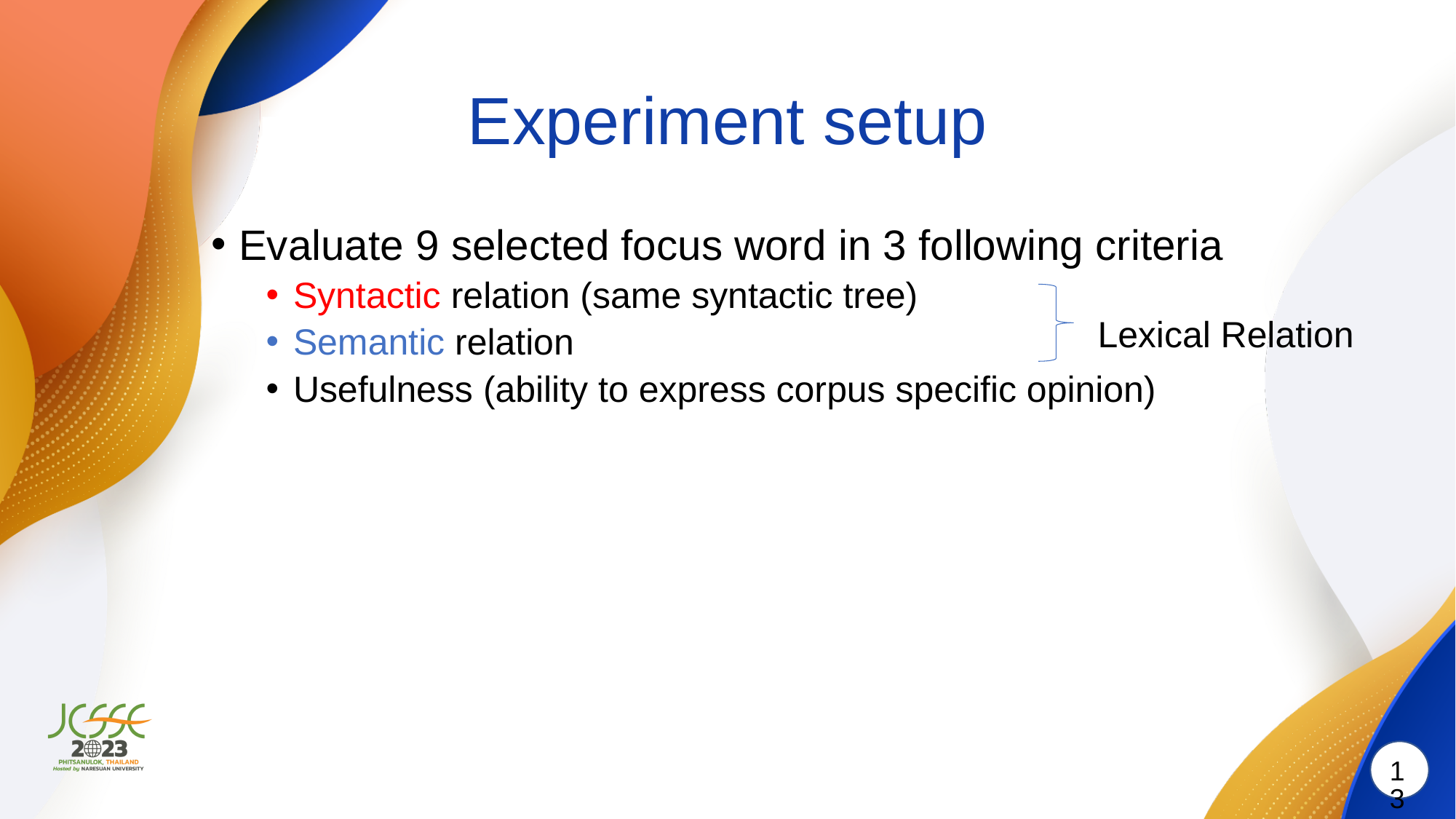

# Experiment setup
Evaluate 9 selected focus word in 3 following criteria
Syntactic relation (same syntactic tree)
Semantic relation
Usefulness (ability to express corpus specific opinion)

Lexical Relation